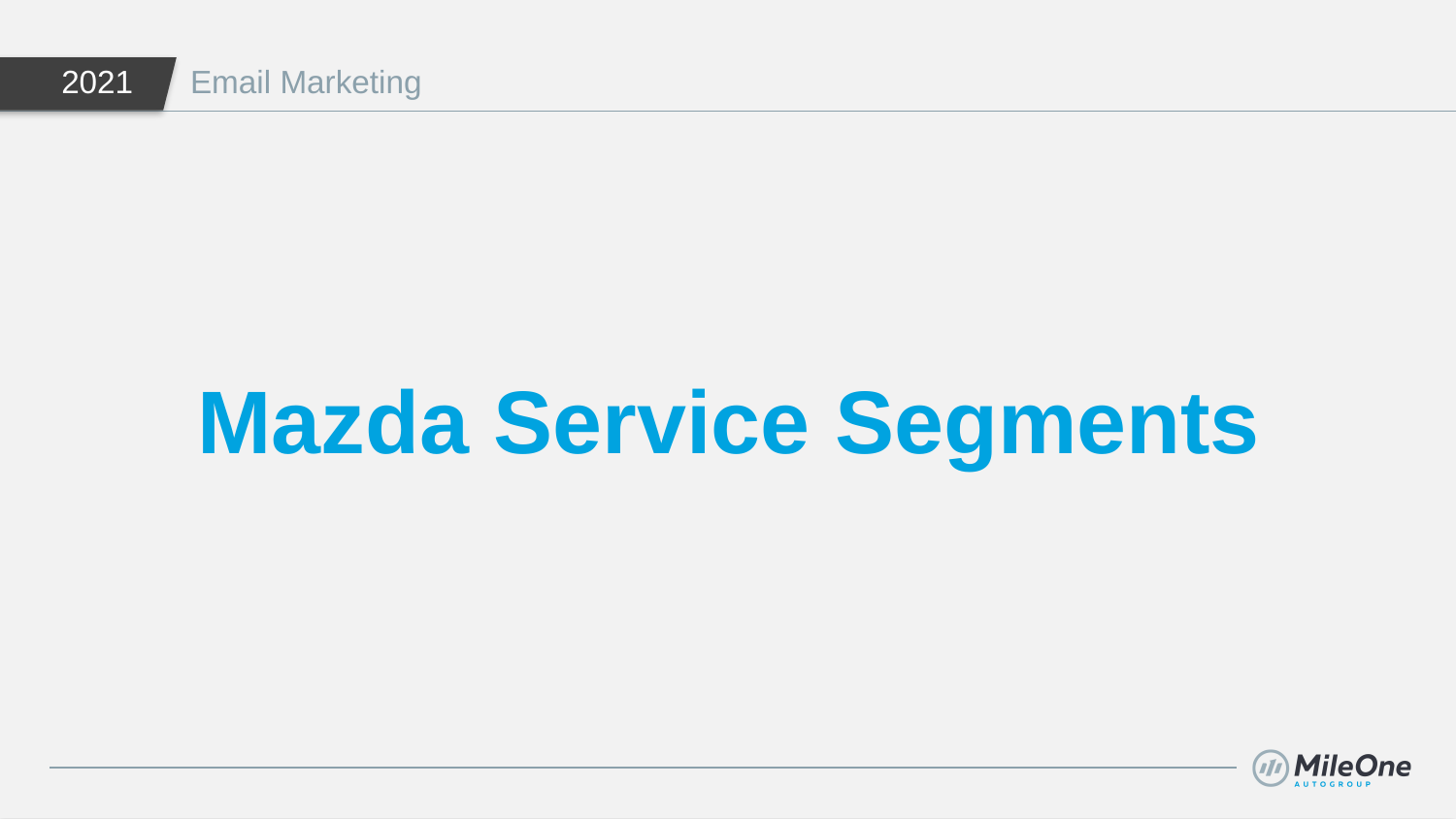

Email Marketing
2021

# Mazda Service Segments